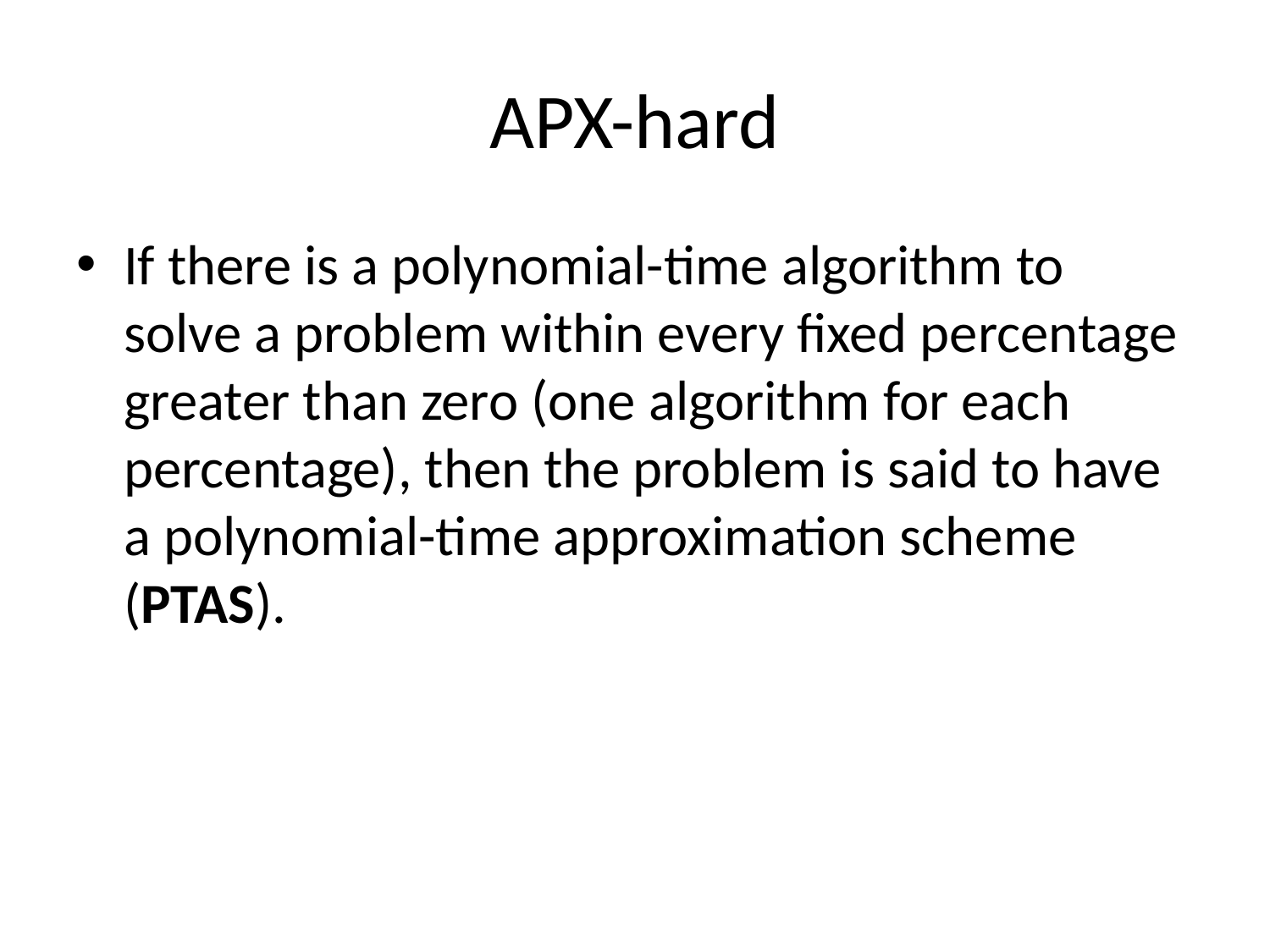

# APX-hard
If there is a polynomial-time algorithm to solve a problem within every fixed percentage greater than zero (one algorithm for each percentage), then the problem is said to have a polynomial-time approximation scheme (PTAS).